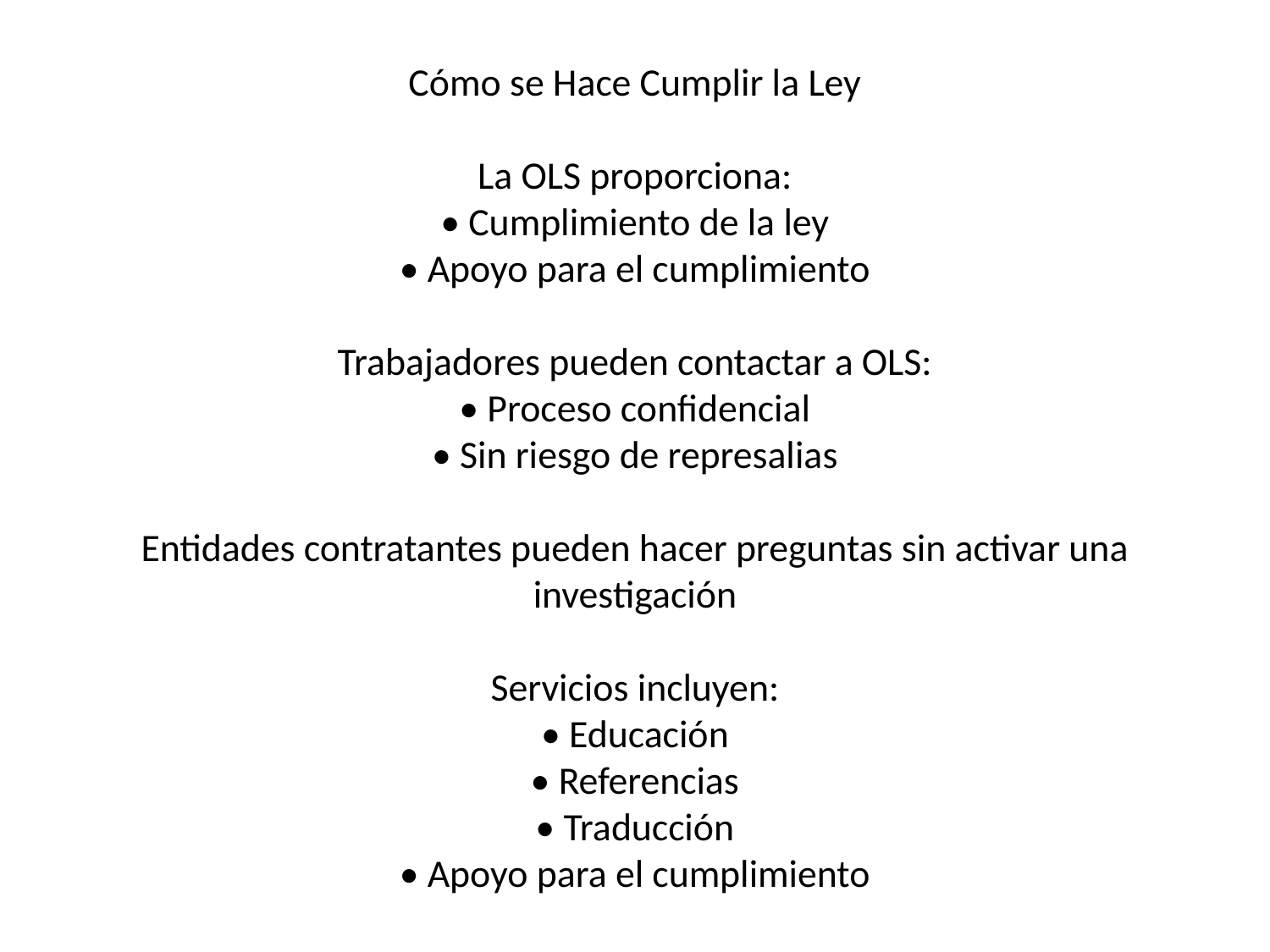

# Cómo se Hace Cumplir la Ley

La OLS proporciona:
• Cumplimiento de la ley
• Apoyo para el cumplimiento

Trabajadores pueden contactar a OLS:
• Proceso confidencial
• Sin riesgo de represalias

Entidades contratantes pueden hacer preguntas sin activar una investigación

Servicios incluyen:
• Educación
• Referencias
• Traducción
• Apoyo para el cumplimiento